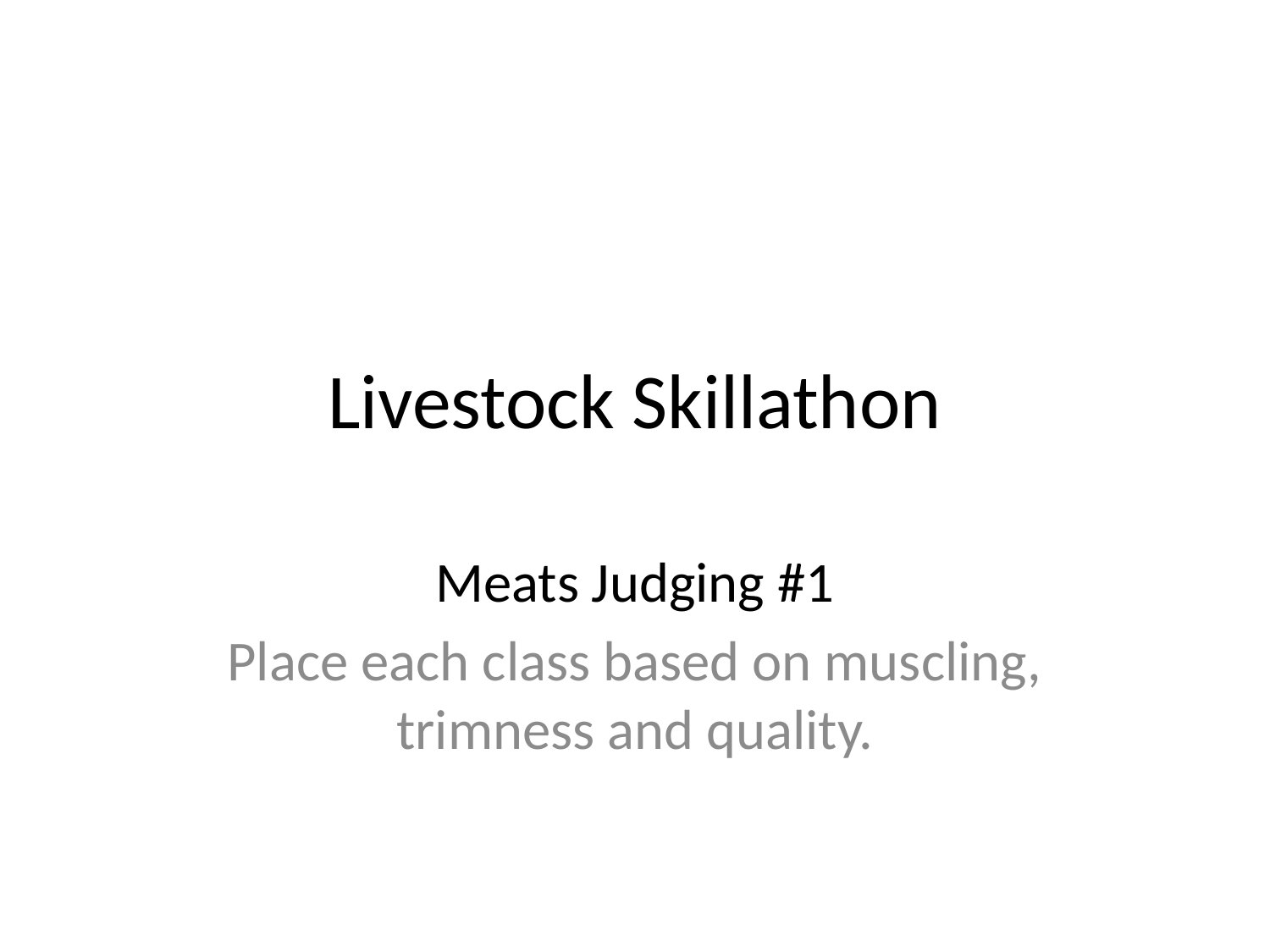

# Livestock Skillathon
Meats Judging #1
Place each class based on muscling, trimness and quality.